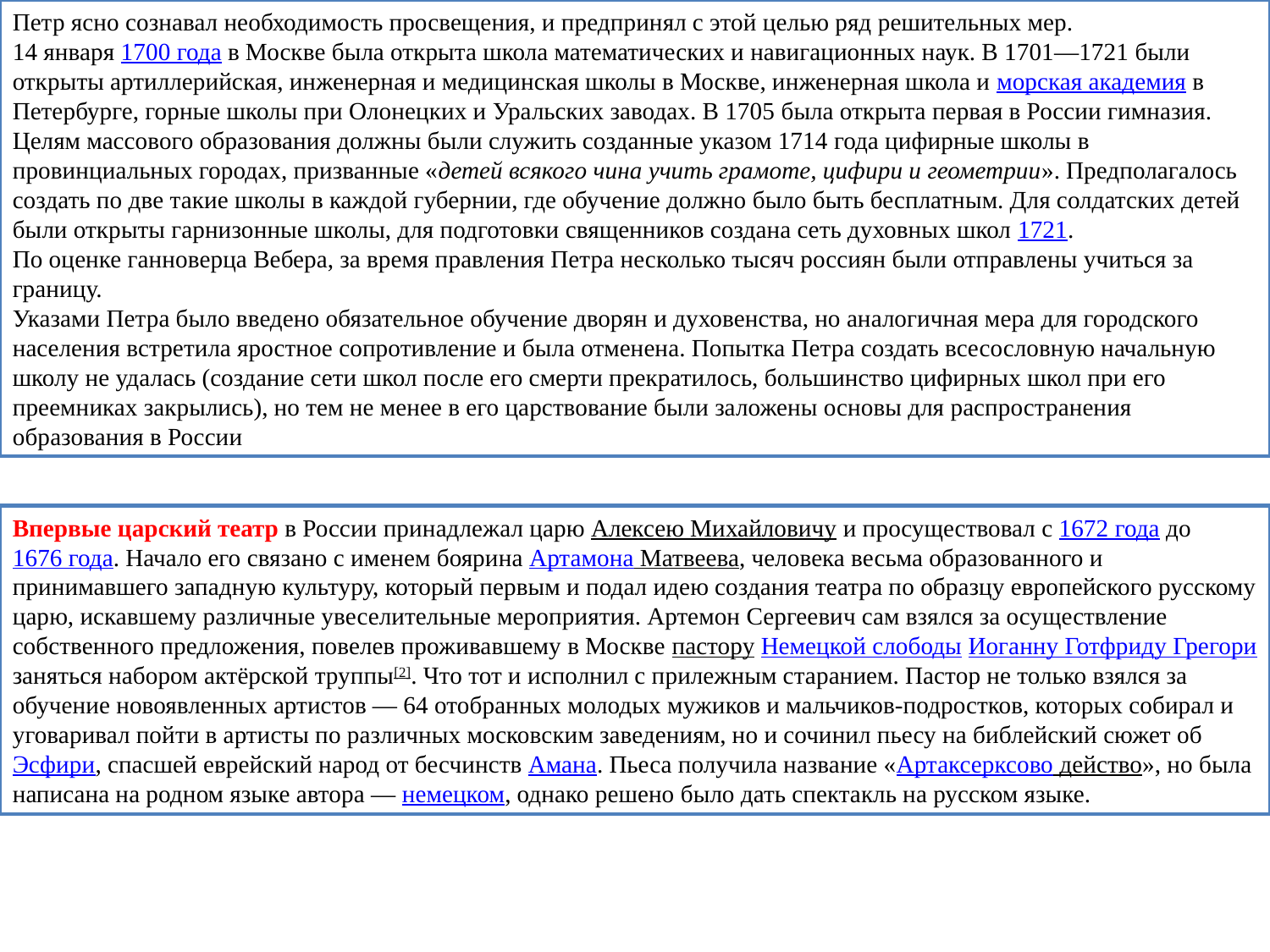

Петр ясно сознавал необходимость просвещения, и предпринял с этой целью ряд решительных мер.
14 января 1700 года в Москве была открыта школа математических и навигационных наук. В 1701—1721 были открыты артиллерийская, инженерная и медицинская школы в Москве, инженерная школа и морская академия в Петербурге, горные школы при Олонецких и Уральских заводах. В 1705 была открыта первая в России гимназия. Целям массового образования должны были служить созданные указом 1714 года цифирные школы в провинциальных городах, призванные «детей всякого чина учить грамоте, цифири и геометрии». Предполагалось создать по две такие школы в каждой губернии, где обучение должно было быть бесплатным. Для солдатских детей были открыты гарнизонные школы, для подготовки священников создана сеть духовных школ 1721.
По оценке ганноверца Вебера, за время правления Петра несколько тысяч россиян были отправлены учиться за границу.
Указами Петра было введено обязательное обучение дворян и духовенства, но аналогичная мера для городского населения встретила яростное сопротивление и была отменена. Попытка Петра создать всесословную начальную школу не удалась (создание сети школ после его смерти прекратилось, большинство цифирных школ при его преемниках закрылись), но тем не менее в его царствование были заложены основы для распространения образования в России
Впервые царский театр в России принадлежал царю Алексею Михайловичу и просуществовал с 1672 года до 1676 года. Начало его связано с именем боярина Артамона Матвеева, человека весьма образованного и принимавшего западную культуру, который первым и подал идею создания театра по образцу европейского русскому царю, искавшему различные увеселительные мероприятия. Артемон Сергеевич сам взялся за осуществление собственного предложения, повелев проживавшему в Москве пастору Немецкой слободы Иоганну Готфриду Грегори заняться набором актёрской труппы[2]. Что тот и исполнил с прилежным старанием. Пастор не только взялся за обучение новоявленных артистов — 64 отобранных молодых мужиков и мальчиков-подростков, которых собирал и уговаривал пойти в артисты по различных московским заведениям, но и сочинил пьесу на библейский сюжет об Эсфири, спасшей еврейский народ от бесчинств Амана. Пьеса получила название «Артаксерксово действо», но была написана на родном языке автора — немецком, однако решено было дать спектакль на русском языке.